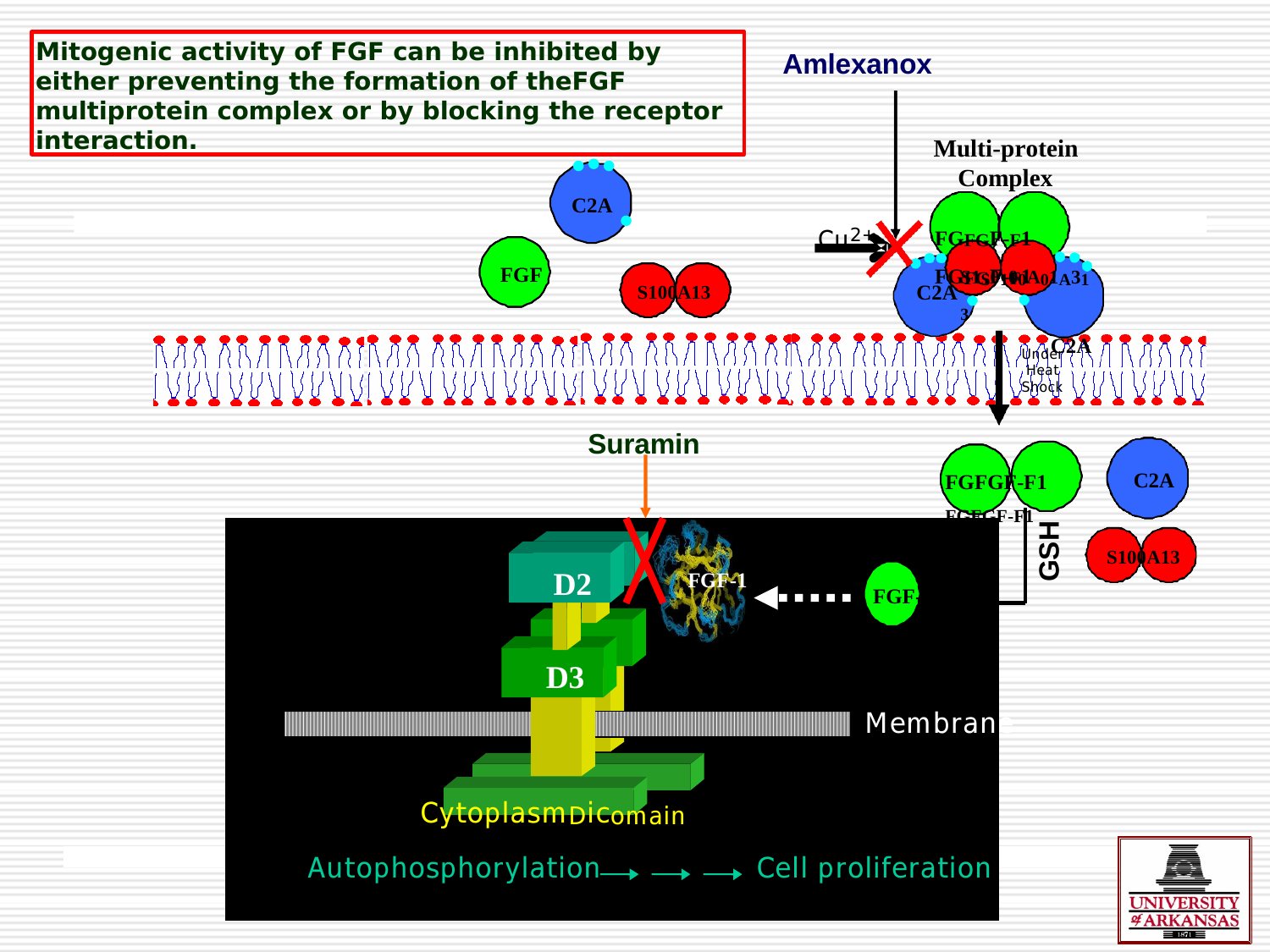

Mitogenic activity of FGF can be inhibited by either preventing the formation of theFGF multiprotein complex or by blocking the receptor interaction.
Amlexanox

Multi-protein Complex

C2A
Cu2+

FGFGF-F1  FGFGF-F1

S1S0100A01A313
C2A
FGF

C2A
S100A13

Under Heat Shock

Suramin

C2A
FGFGF-F1  FGFGF-F1

GSH

S100A13

D2
FGF-1

FGF-

D3
Membrane

CytoplasmDicomain

Autophosphorylation
Cell proliferation